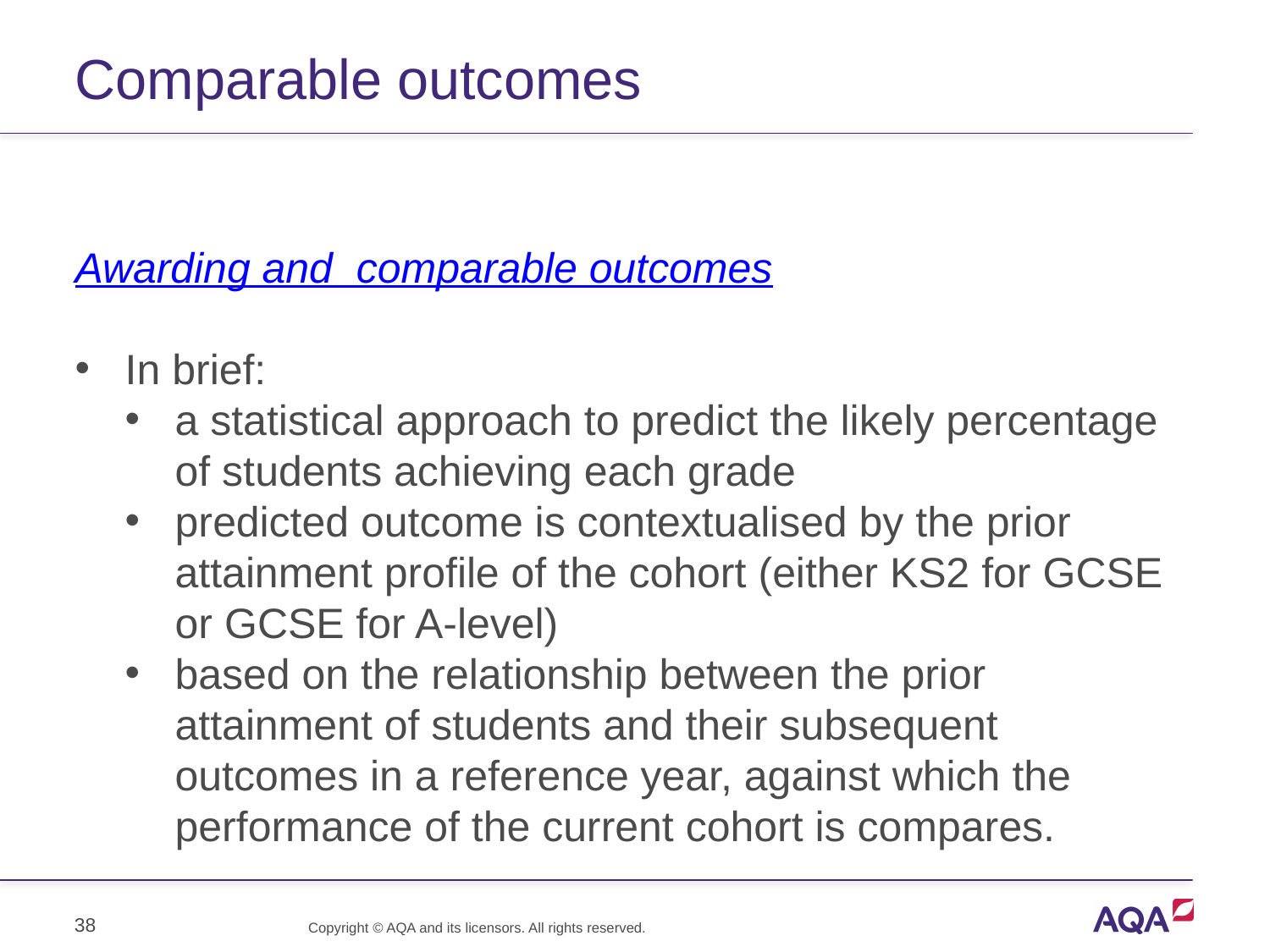

# Comparable outcomes
Awarding and  comparable outcomes

In brief:
a statistical approach to predict the likely percentage of students achieving each grade
predicted outcome is contextualised by the prior attainment profile of the cohort (either KS2 for GCSE or GCSE for A-level)
based on the relationship between the prior attainment of students and their subsequent outcomes in a reference year, against which the performance of the current cohort is compares.

38
Copyright © AQA and its licensors. All rights reserved.